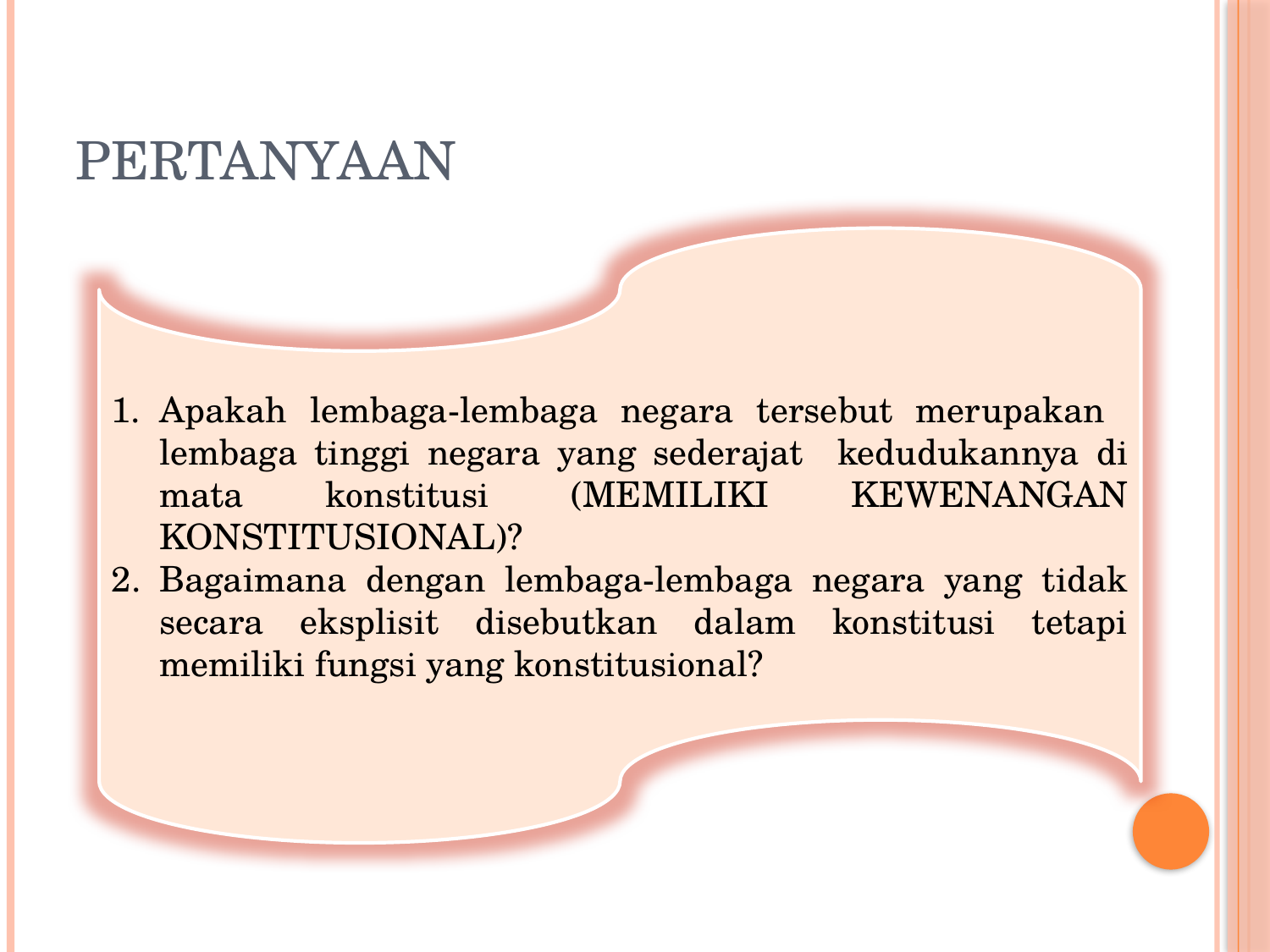

# Pertanyaan

Apakah lembaga-lembaga negara tersebut merupakan  lembaga tinggi negara yang sederajat  kedudukannya di mata konstitusi (MEMILIKI KEWENANGAN KONSTITUSIONAL)?
Bagaimana dengan lembaga-lembaga negara yang tidak secara eksplisit disebutkan dalam konstitusi tetapi memiliki fungsi yang konstitusional?